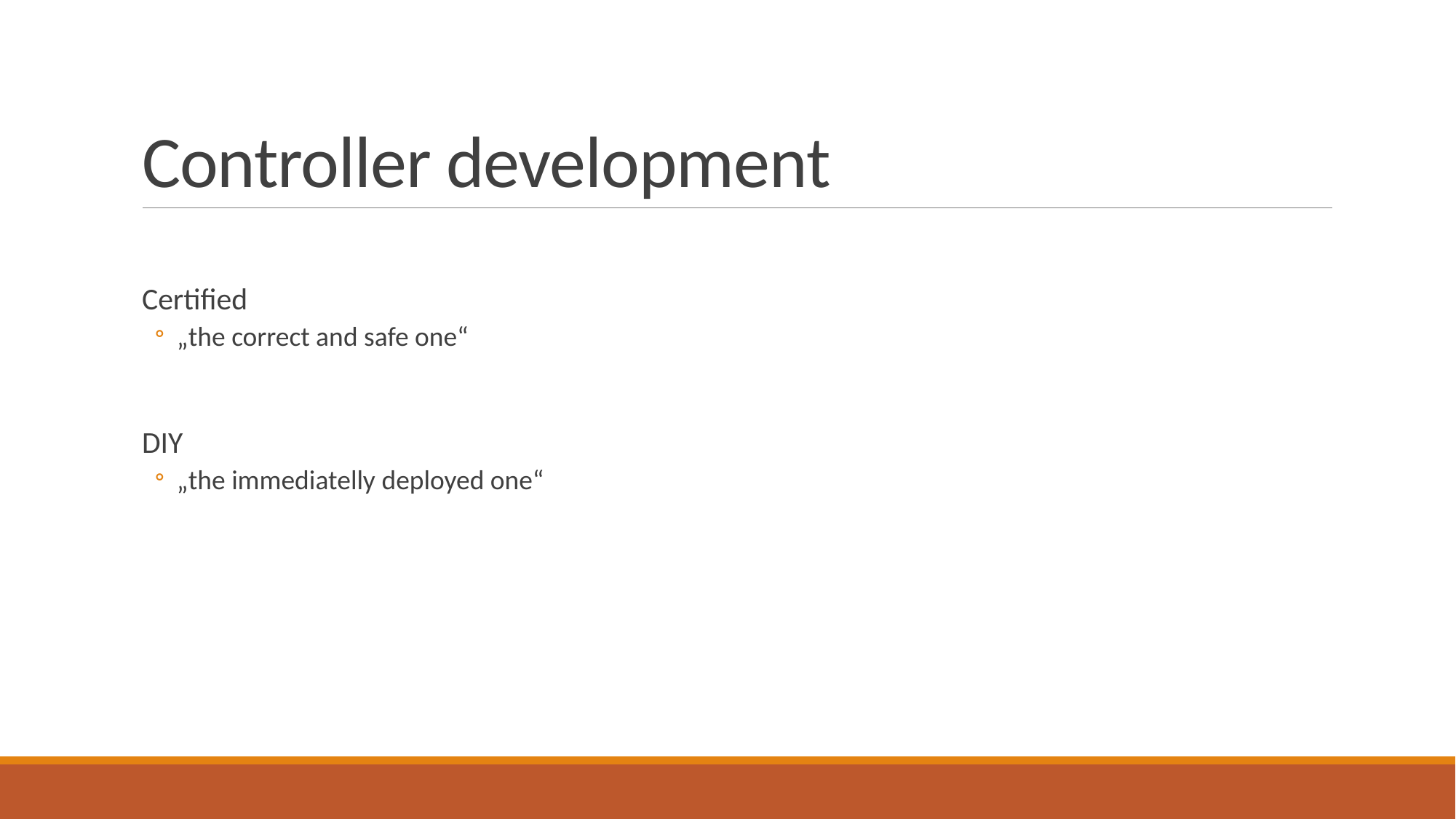

# Controller development

Certified
„the correct and safe one“

DIY
„the immediatelly deployed one“